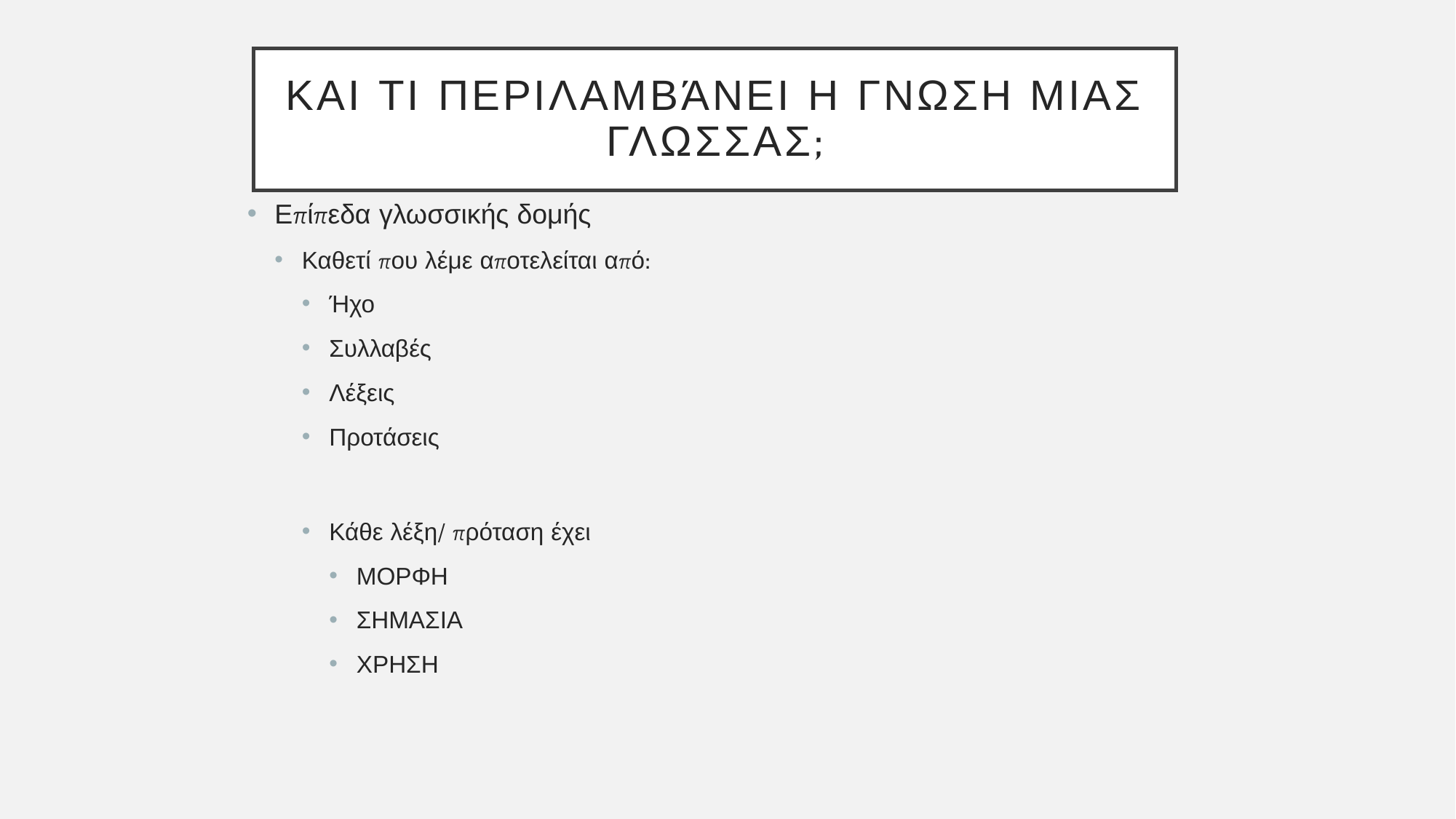

# Και τι περιλαμβάνει η γνωση μιας γλωσσασ;
Επίπεδα γλωσσικής δομής
Καθετί που λέμε αποτελείται από:
Ήχο
Συλλαβές
Λέξεις
Προτάσεις

Κάθε λέξη/ πρόταση έχει
ΜΟΡΦΗ
ΣΗΜΑΣΙΑ
ΧΡΗΣΗ